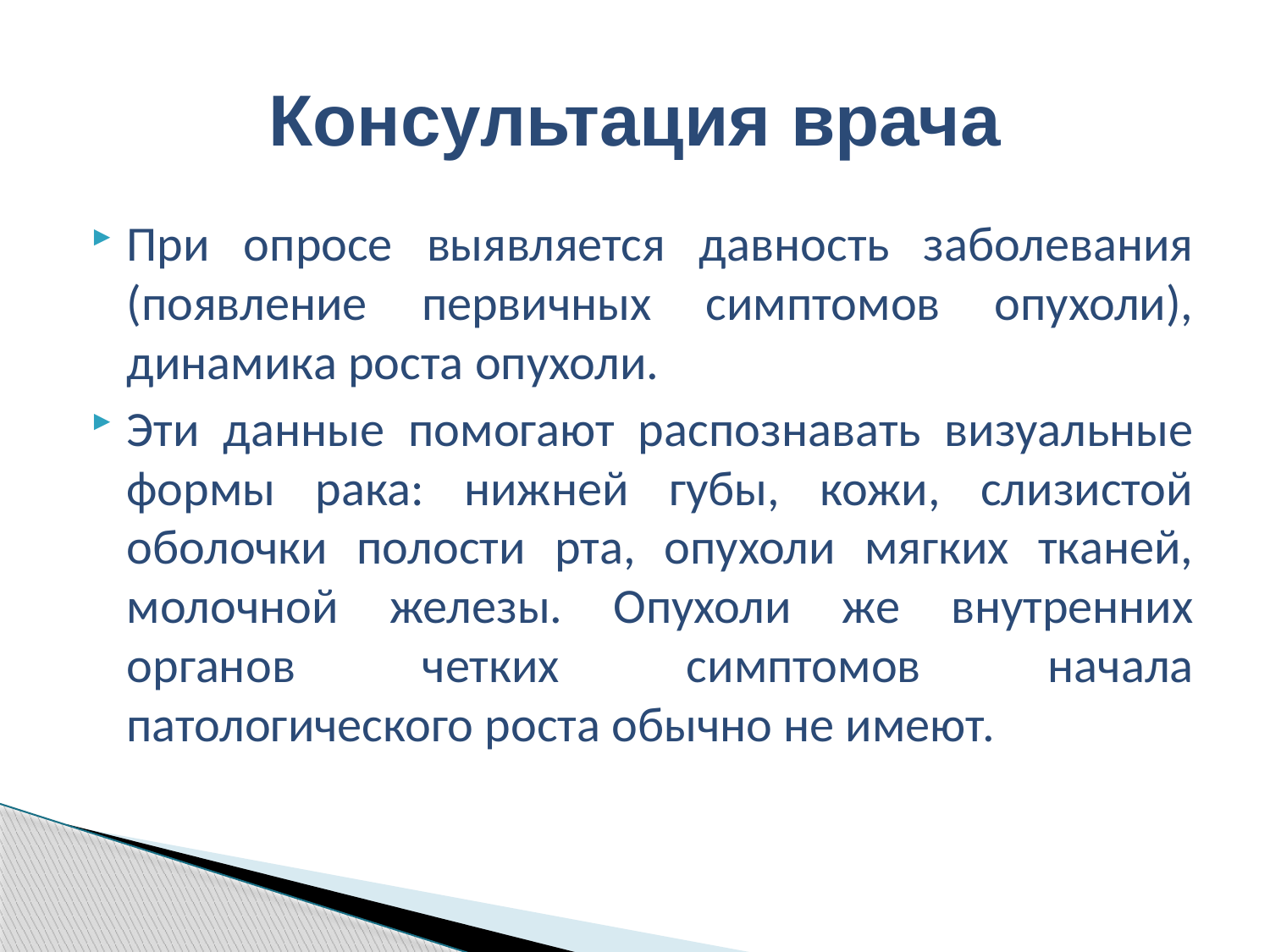

# Консультация врача
При опросе выявляется давность заболевания (появление первичных симптомов опухоли), динамика роста опухоли.
Эти данные помогают распознавать визуальные формы рака: нижней губы, кожи, слизистой оболочки полости рта, опухоли мягких тканей, молочной железы. Опухоли же внутренних органов четких симптомов начала патологического роста обычно не имеют.